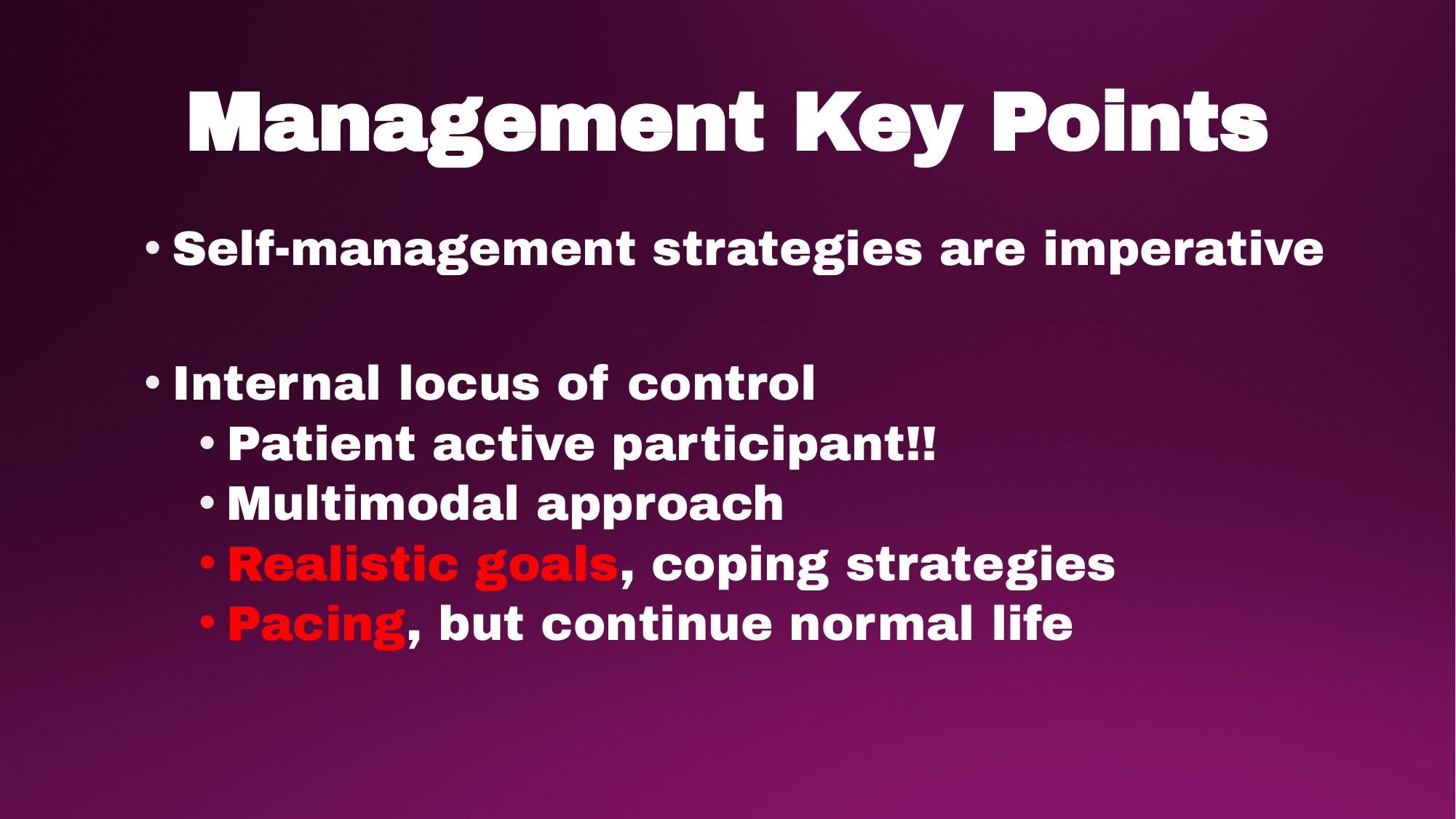

# Management Key Points
Self-management strategies are imperative

Internal locus of control
Patient active participant!!
Multimodal approach
Realistic goals, coping strategies
Pacing, but continue normal life